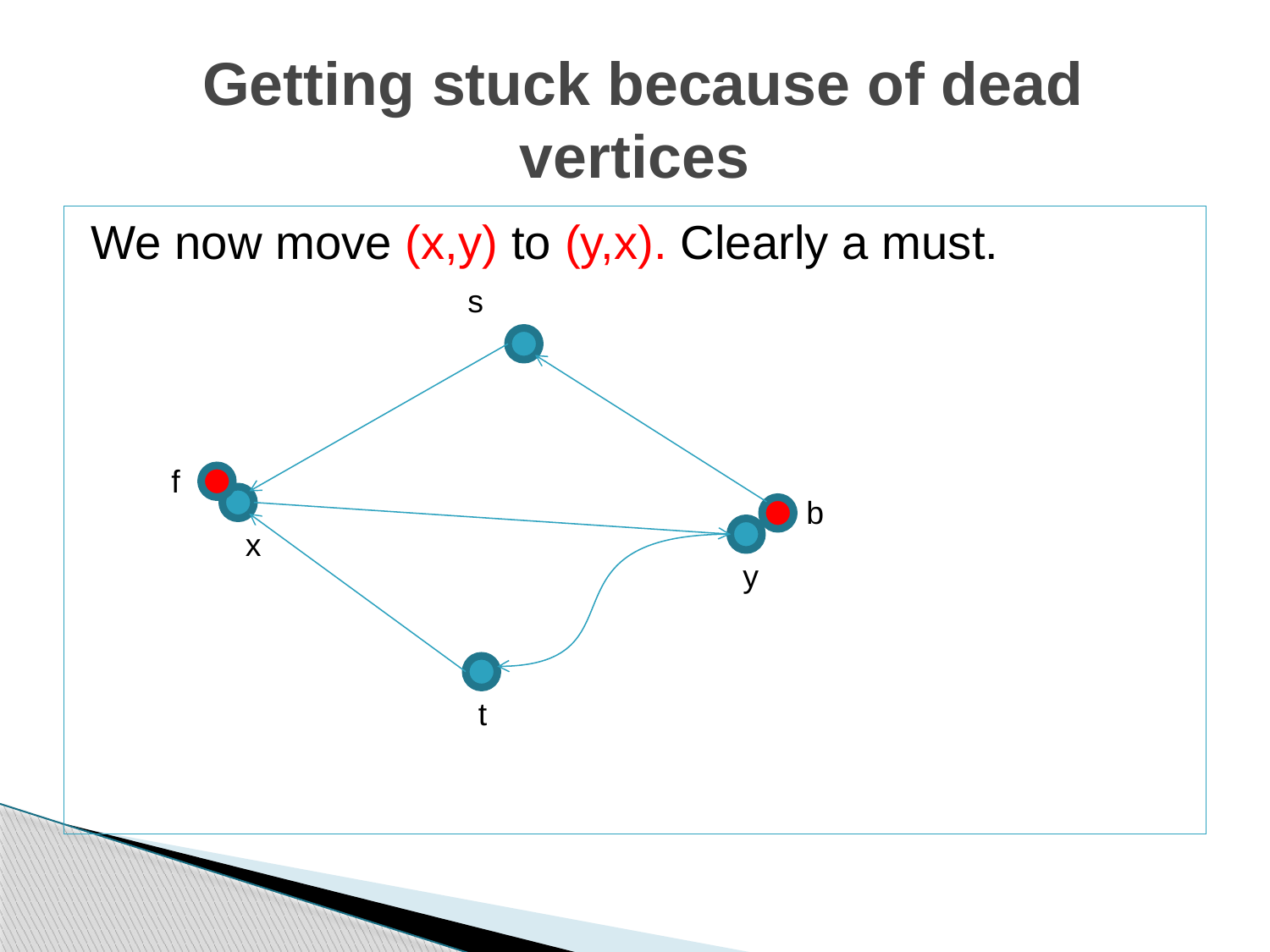

# Getting stuck because of dead vertices
We now move (x,y) to (y,x). Clearly a must.
s

f

b

x

y

t